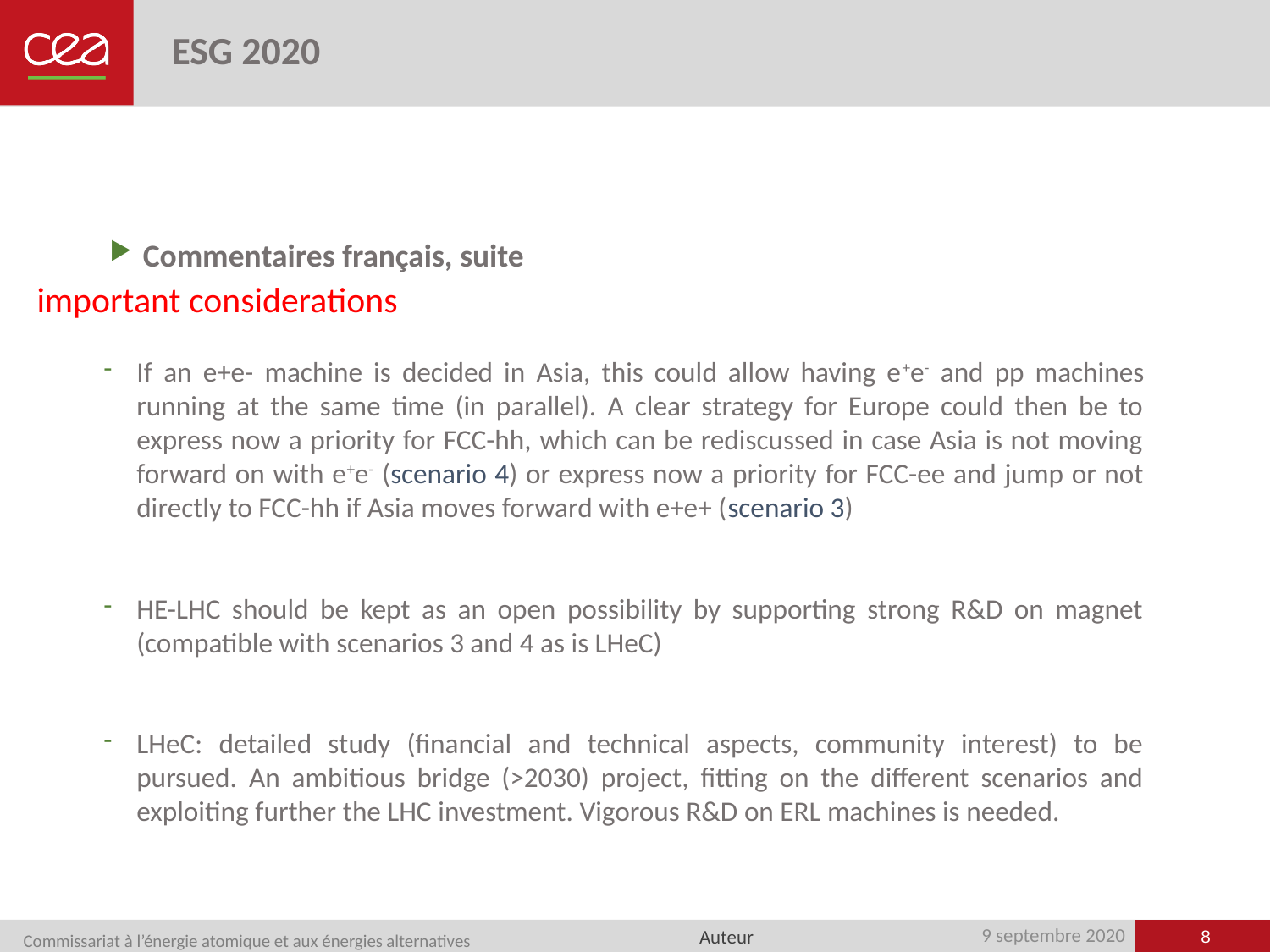

# ESG 2020

Commentaires français, suite
important considerations

If an e+e- machine is decided in Asia, this could allow having e+e- and pp machines running at the same time (in parallel). A clear strategy for Europe could then be to express now a priority for FCC-hh, which can be rediscussed in case Asia is not moving forward on with e+e- (scenario 4) or express now a priority for FCC-ee and jump or not directly to FCC-hh if Asia moves forward with e+e+ (scenario 3)

HE-LHC should be kept as an open possibility by supporting strong R&D on magnet (compatible with scenarios 3 and 4 as is LHeC)

LHeC: detailed study (financial and technical aspects, community interest) to be pursued. An ambitious bridge (>2030) project, fitting on the different scenarios and exploiting further the LHC investment. Vigorous R&D on ERL machines is needed.

8